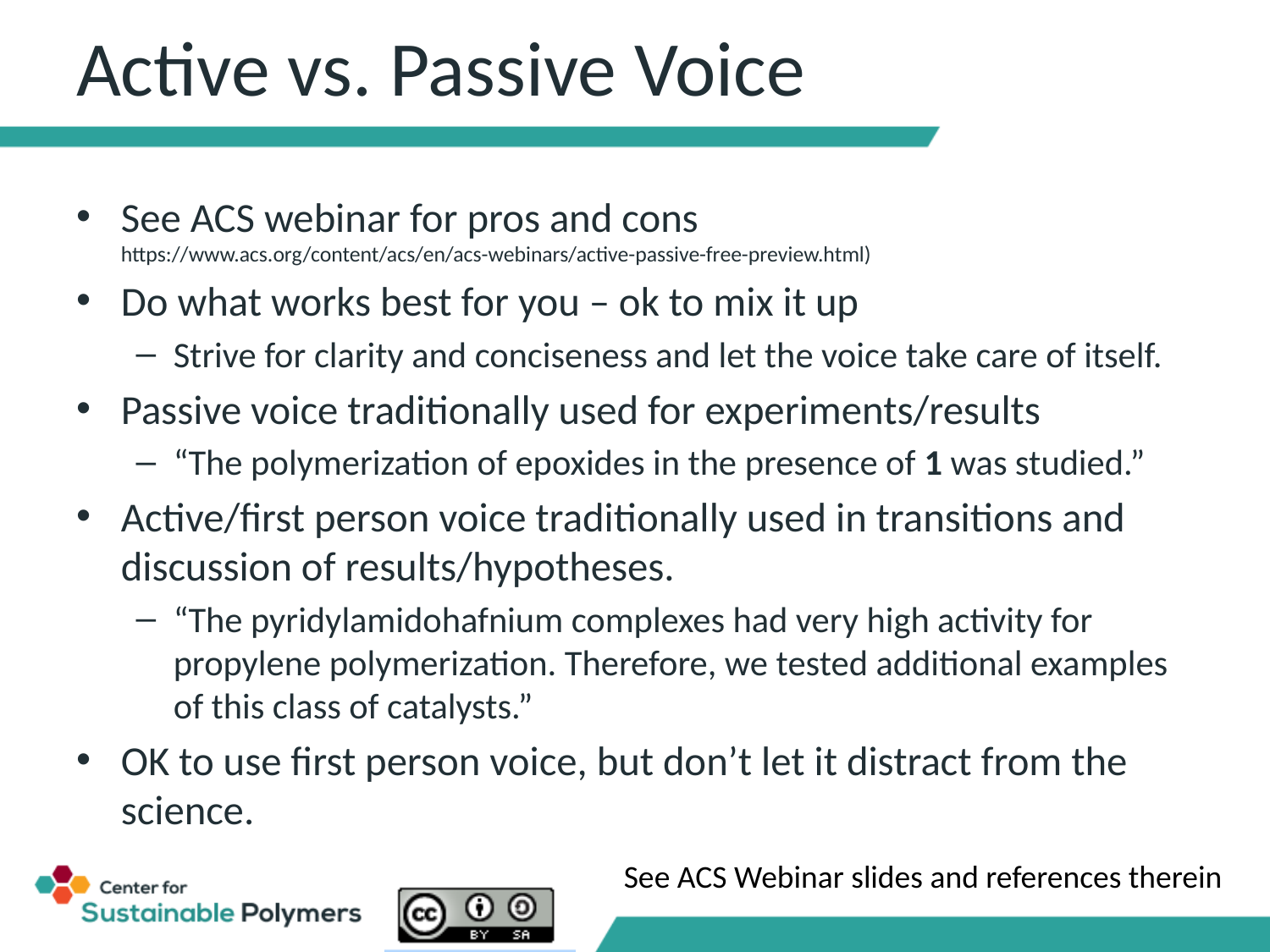

# Active vs. Passive Voice
See ACS webinar for pros and cons https://www.acs.org/content/acs/en/acs-webinars/active-passive-free-preview.html)
Do what works best for you – ok to mix it up
Strive for clarity and conciseness and let the voice take care of itself.
Passive voice traditionally used for experiments/results
“The polymerization of epoxides in the presence of 1 was studied.”
Active/first person voice traditionally used in transitions and discussion of results/hypotheses.
“The pyridylamidohafnium complexes had very high activity for propylene polymerization. Therefore, we tested additional examples of this class of catalysts.”
OK to use first person voice, but don’t let it distract from the science.
See ACS Webinar slides and references therein